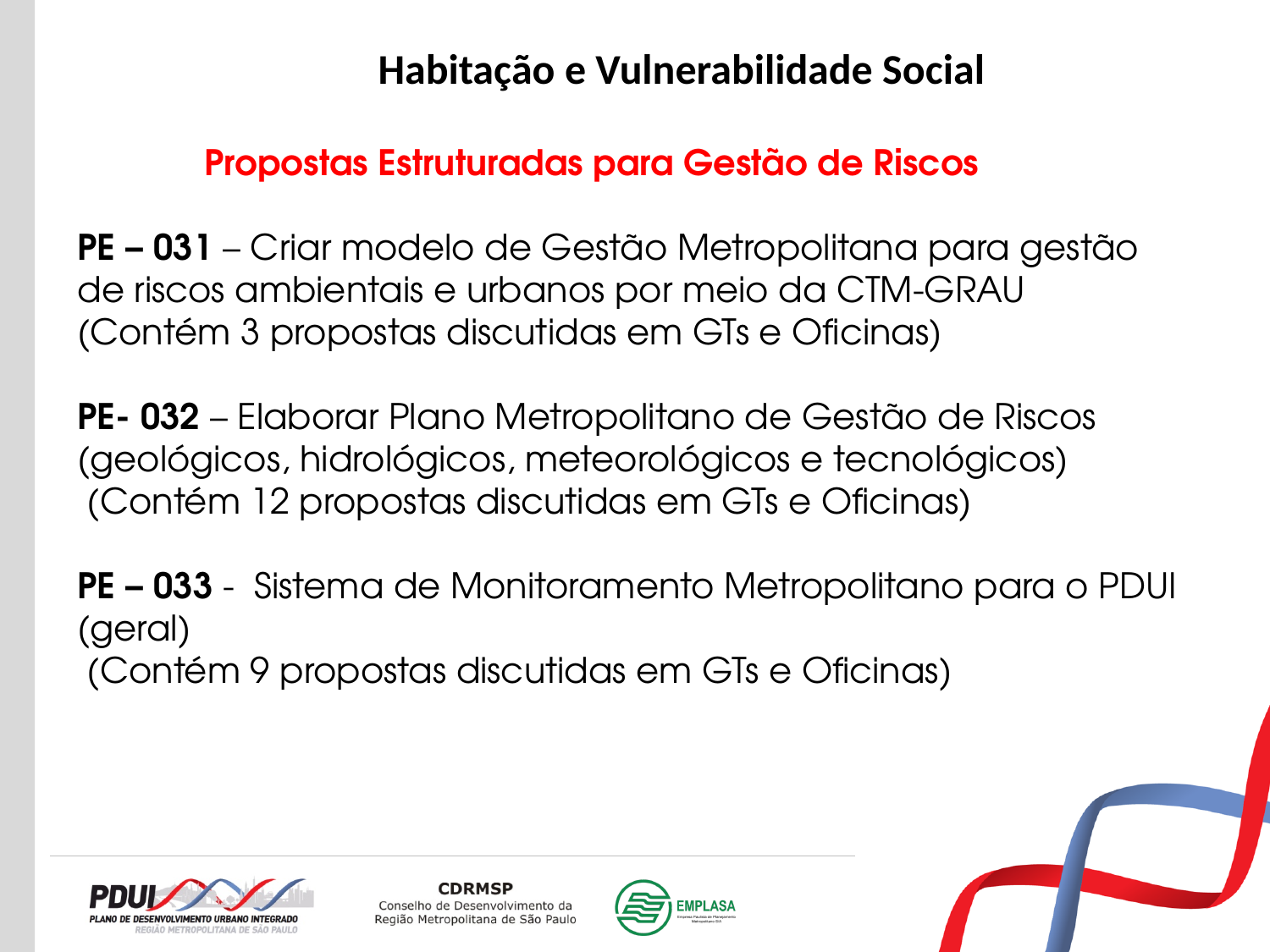

Habitação e Vulnerabilidade Social
# Propostas Estruturadas para Gestão de Riscos PE – 031 – Criar modelo de Gestão Metropolitana para gestão de riscos ambientais e urbanos por meio da CTM-GRAU (Contém 3 propostas discutidas em GTs e Oficinas) PE- 032 – Elaborar Plano Metropolitano de Gestão de Riscos (geológicos, hidrológicos, meteorológicos e tecnológicos) (Contém 12 propostas discutidas em GTs e Oficinas) PE – 033 -  Sistema de Monitoramento Metropolitano para o PDUI (geral) (Contém 9 propostas discutidas em GTs e Oficinas)